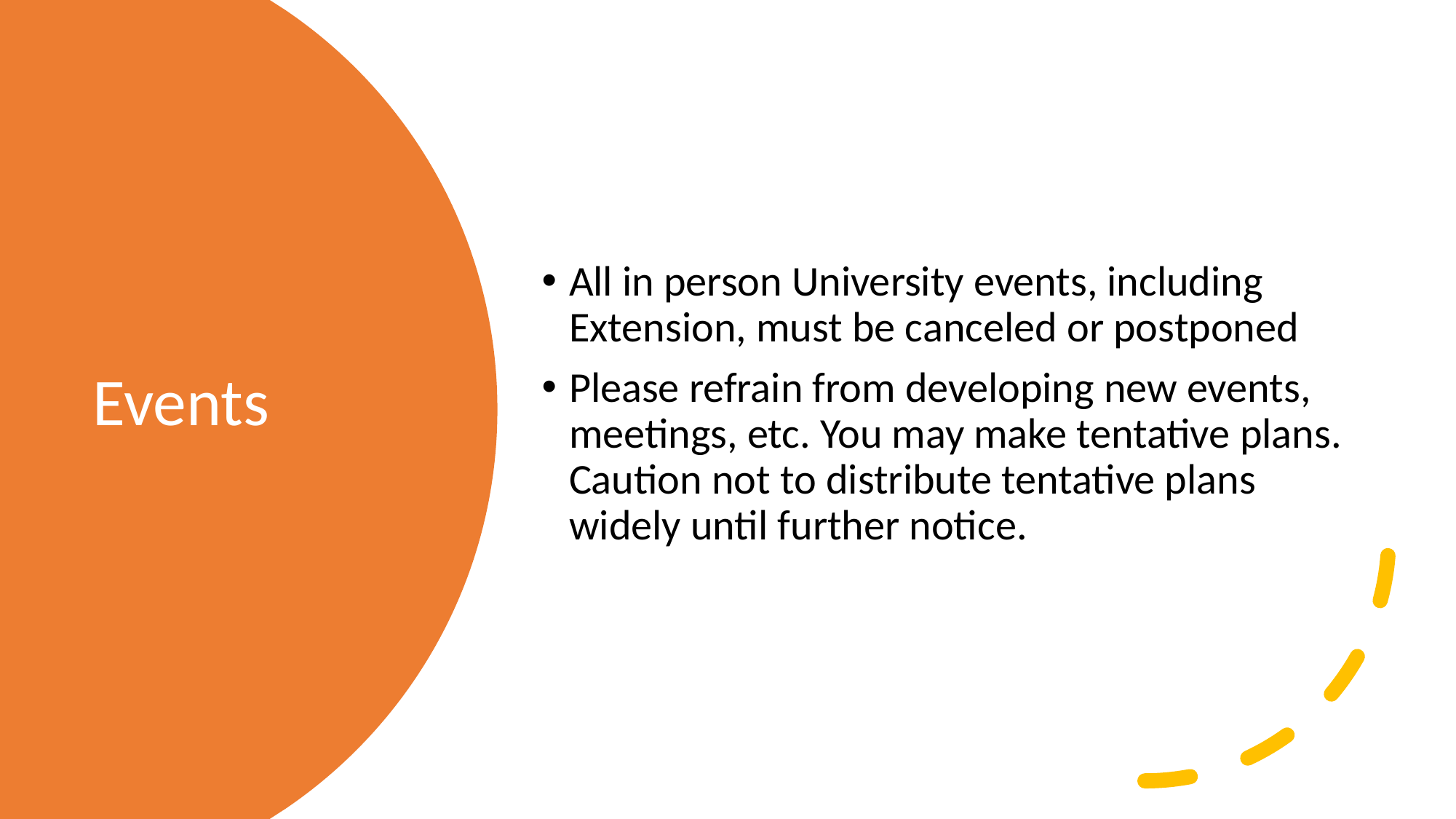

All in person University events, including Extension, must be canceled or postponed
Please refrain from developing new events, meetings, etc. You may make tentative plans. Caution not to distribute tentative plans widely until further notice.
# Events